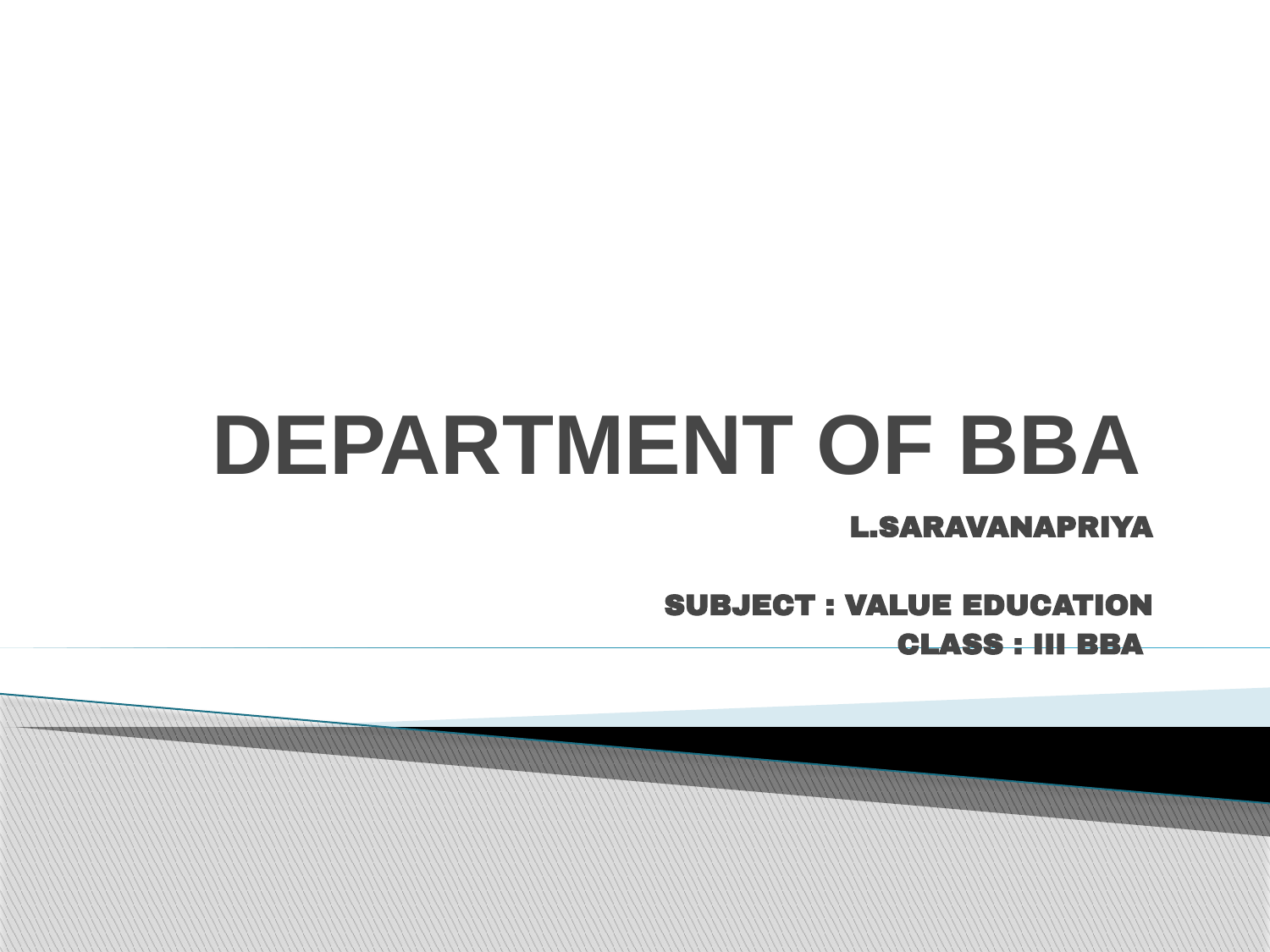

# DEPARTMENT OF BBA
L.SARAVANAPRIYA

SUBJECT : VALUE EDUCATION
CLASS : III BBA